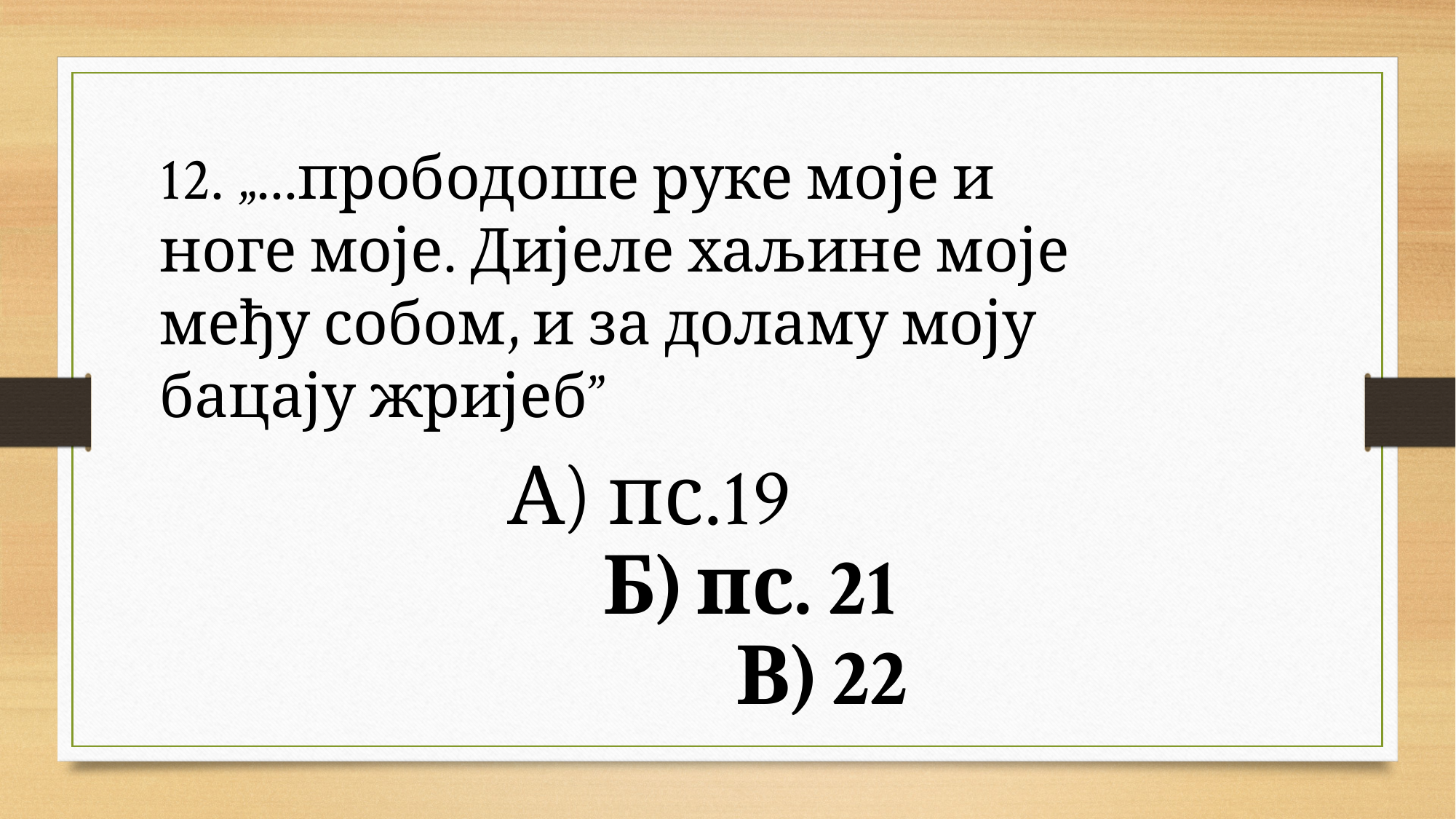

12. „...прободоше руке моје и ноге моје. Дијеле хаљине моје међу собом, и за доламу моју бацају жријеб”
А) пс.19
Б) пс. 21
В) 22